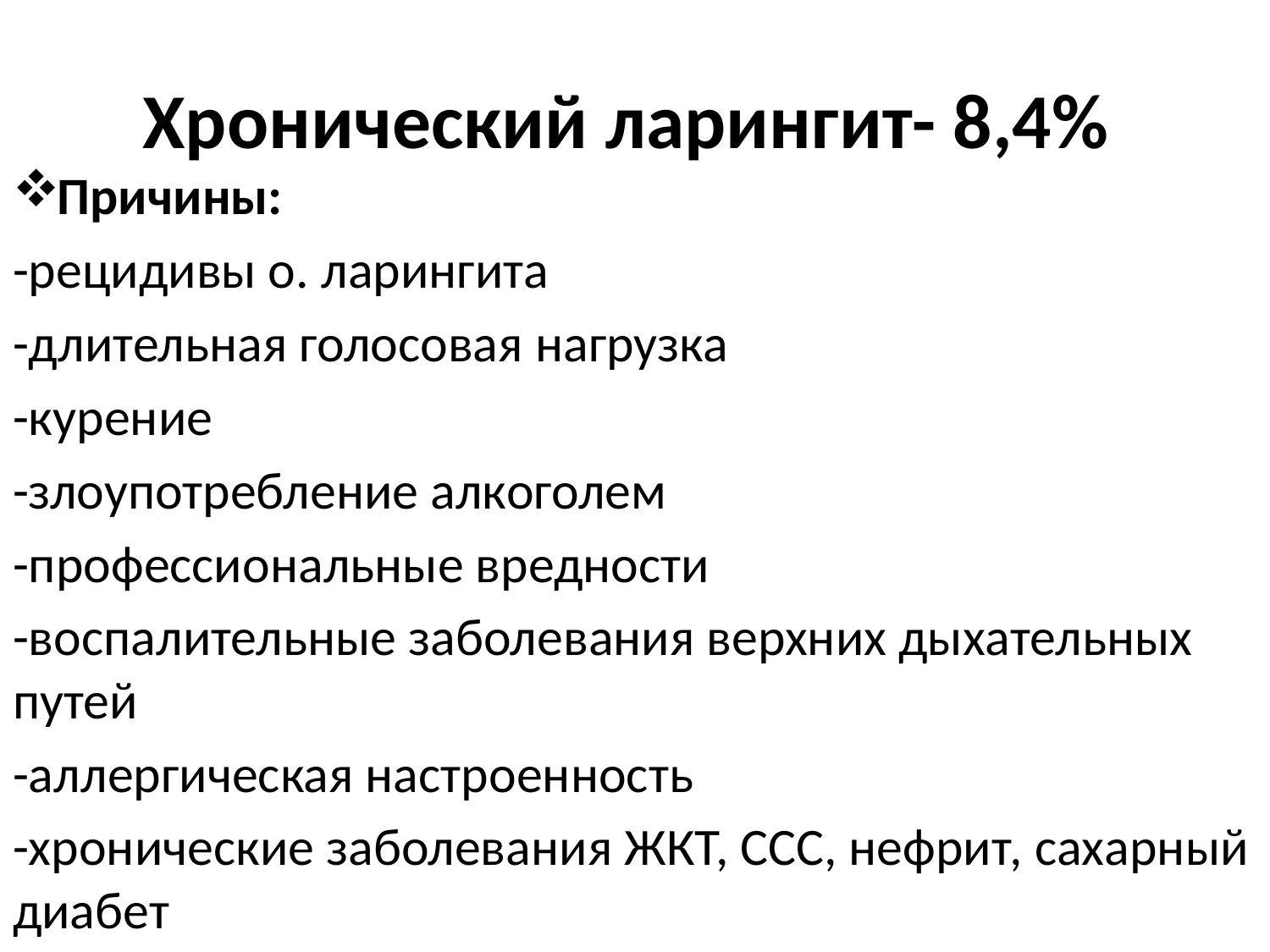

# Хронический ларингит- 8,4%
Причины:
-рецидивы о. ларингита
-длительная голосовая нагрузка
-курение
-злоупотребление алкоголем
-профессиональные вредности
-воспалительные заболевания верхних дыхательных путей
-аллергическая настроенность
-хронические заболевания ЖКТ, ССС, нефрит, сахарный диабет